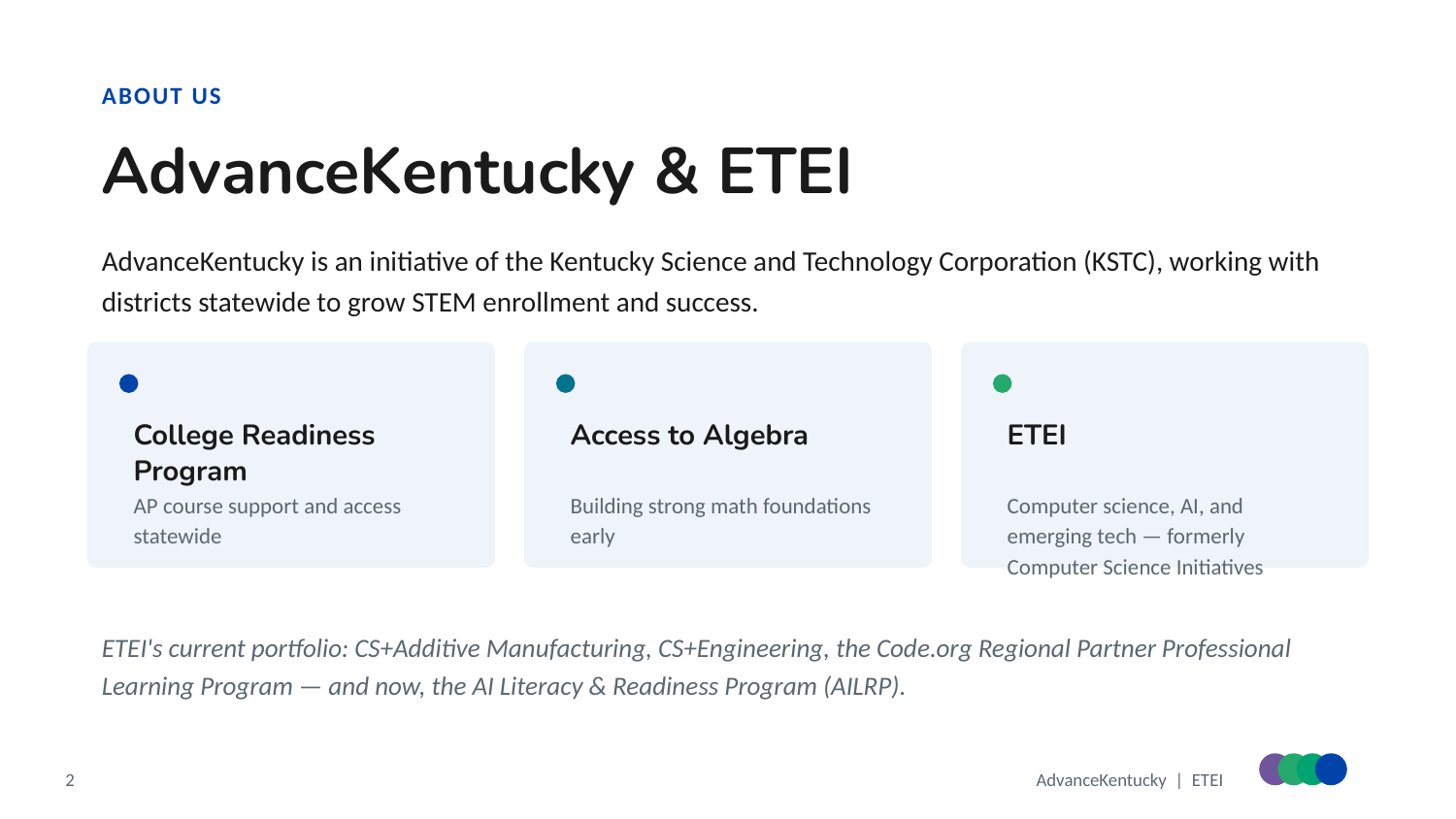

ABOUT US
AdvanceKentucky & ETEI
AdvanceKentucky is an initiative of the Kentucky Science and Technology Corporation (KSTC), working with districts statewide to grow STEM enrollment and success.

College Readiness Program
Access to Algebra
ETEI
AP course support and access statewide
Building strong math foundations early
Computer science, AI, and emerging tech — formerly Computer Science Initiatives
ETEI's current portfolio: CS+Additive Manufacturing, CS+Engineering, the Code.org Regional Partner Professional Learning Program — and now, the AI Literacy & Readiness Program (AILRP).

2
AdvanceKentucky  |  ETEI